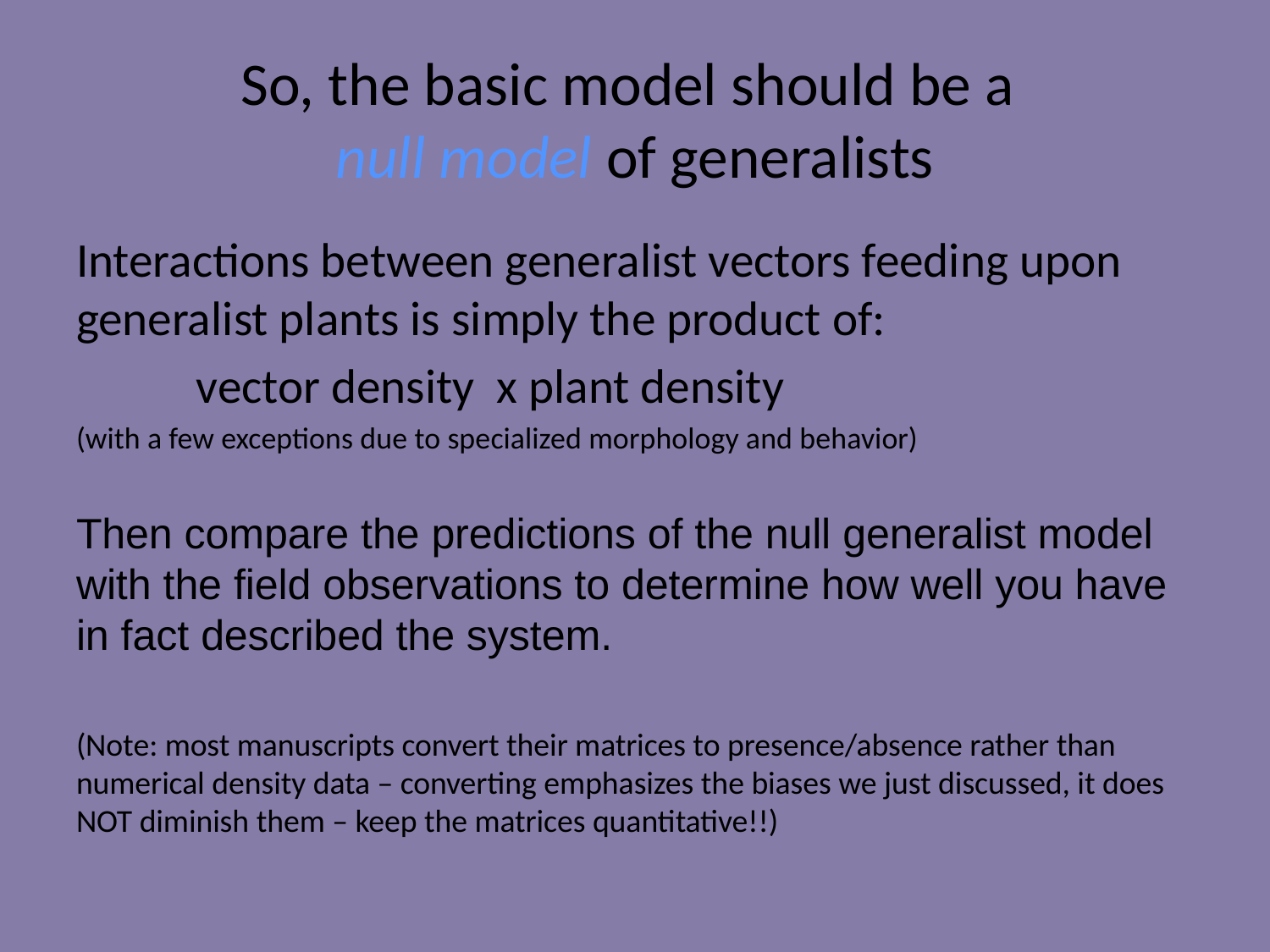

# So, the basic model should be a null model of generalists
Interactions between generalist vectors feeding upon generalist plants is simply the product of:
	 vector density  x plant density
(with a few exceptions due to specialized morphology and behavior)

Then compare the predictions of the null generalist model with the field observations to determine how well you have in fact described the system.

(Note: most manuscripts convert their matrices to presence/absence rather than numerical density data – converting emphasizes the biases we just discussed, it does NOT diminish them – keep the matrices quantitative!!)